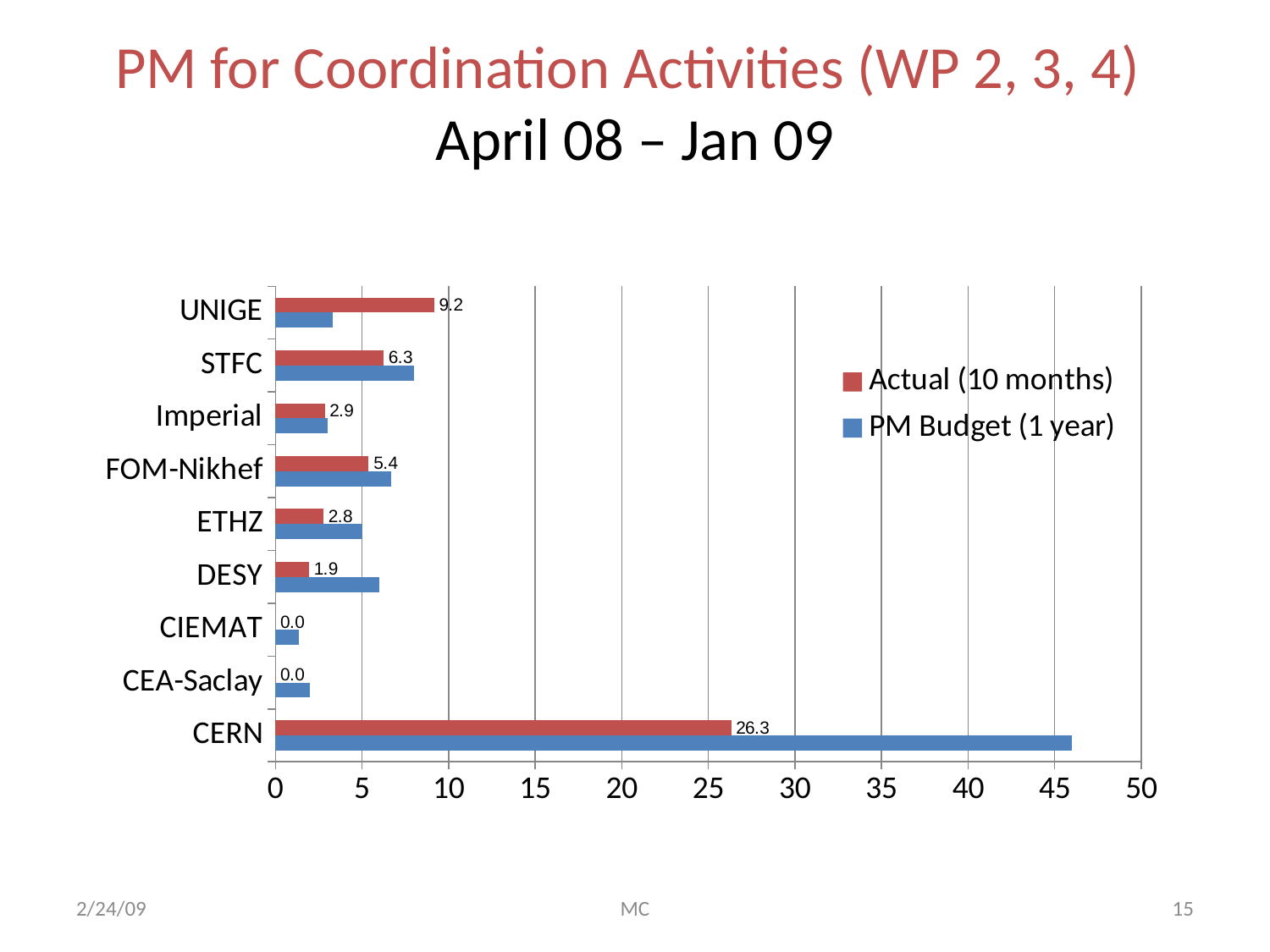

# PM for Coordination Activities (WP 2, 3, 4) April 08 – Jan 09

### Chart

| Category |  |  |
|---|---|---|
| CERN | 46.0 | 26.32 |
| CEA-Saclay | 2.0 | 0.0 |
| CIEMAT | 1.333333333333333 | 0.0 |
| DESY | 6.0 | 1.94 |
| ETHZ | 5.0 | 2.77 |
| FOM-Nikhef | 6.666666666666667 | 5.39 |
| Imperial | 3.0 | 2.85 |
| STFC | 8.0 | 6.25 |
| UNIGE | 3.333333333333333 | 9.16 |
2/24/09
MC
15